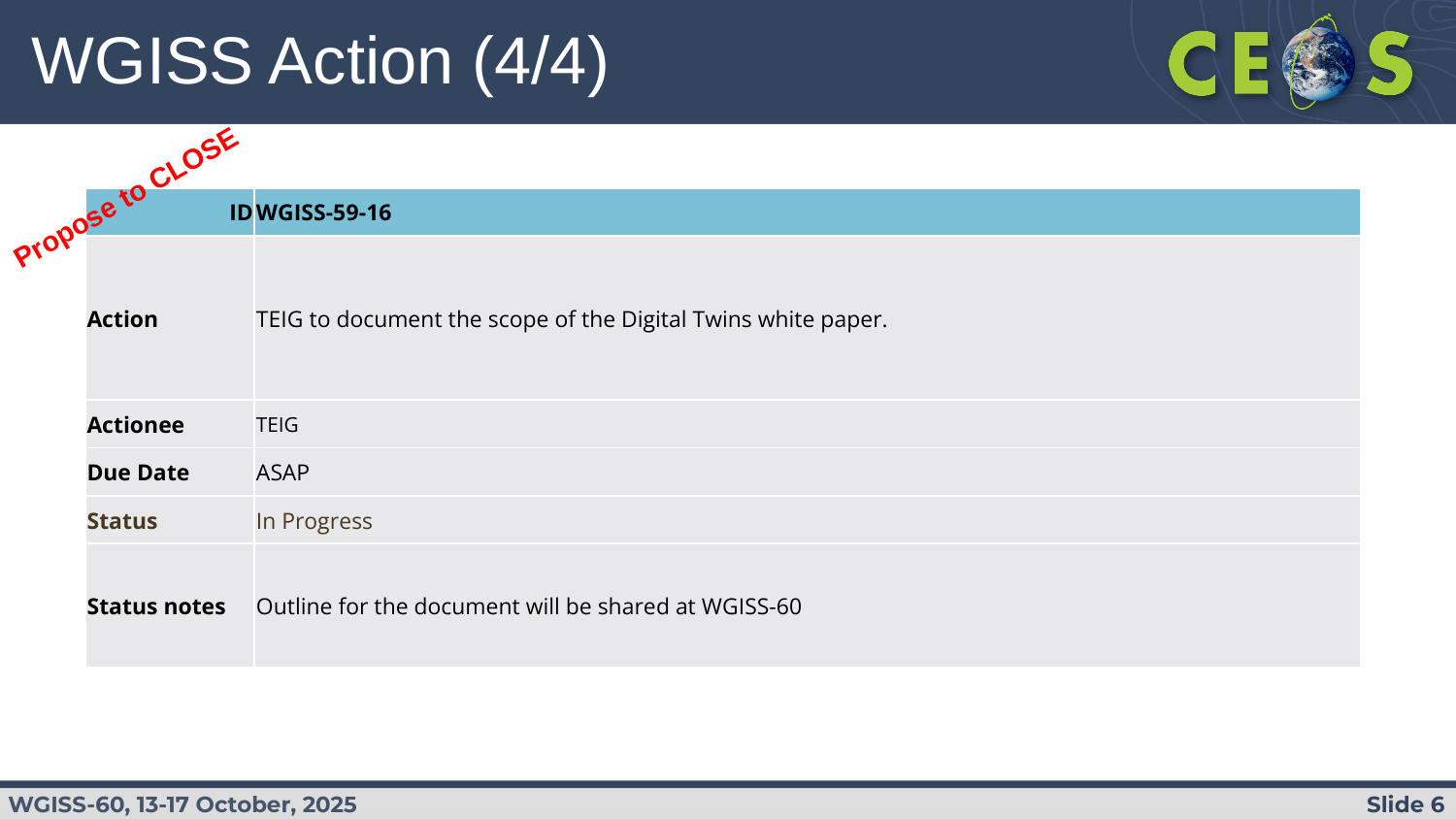

# WGISS Action (4/4)
Propose to CLOSE
| ID | WGISS-59-16 |
| --- | --- |
| Action | TEIG to document the scope of the Digital Twins white paper. |
| Actionee | TEIG |
| Due Date | ASAP |
| Status | In Progress |
| Status notes | Outline for the document will be shared at WGISS-60 |